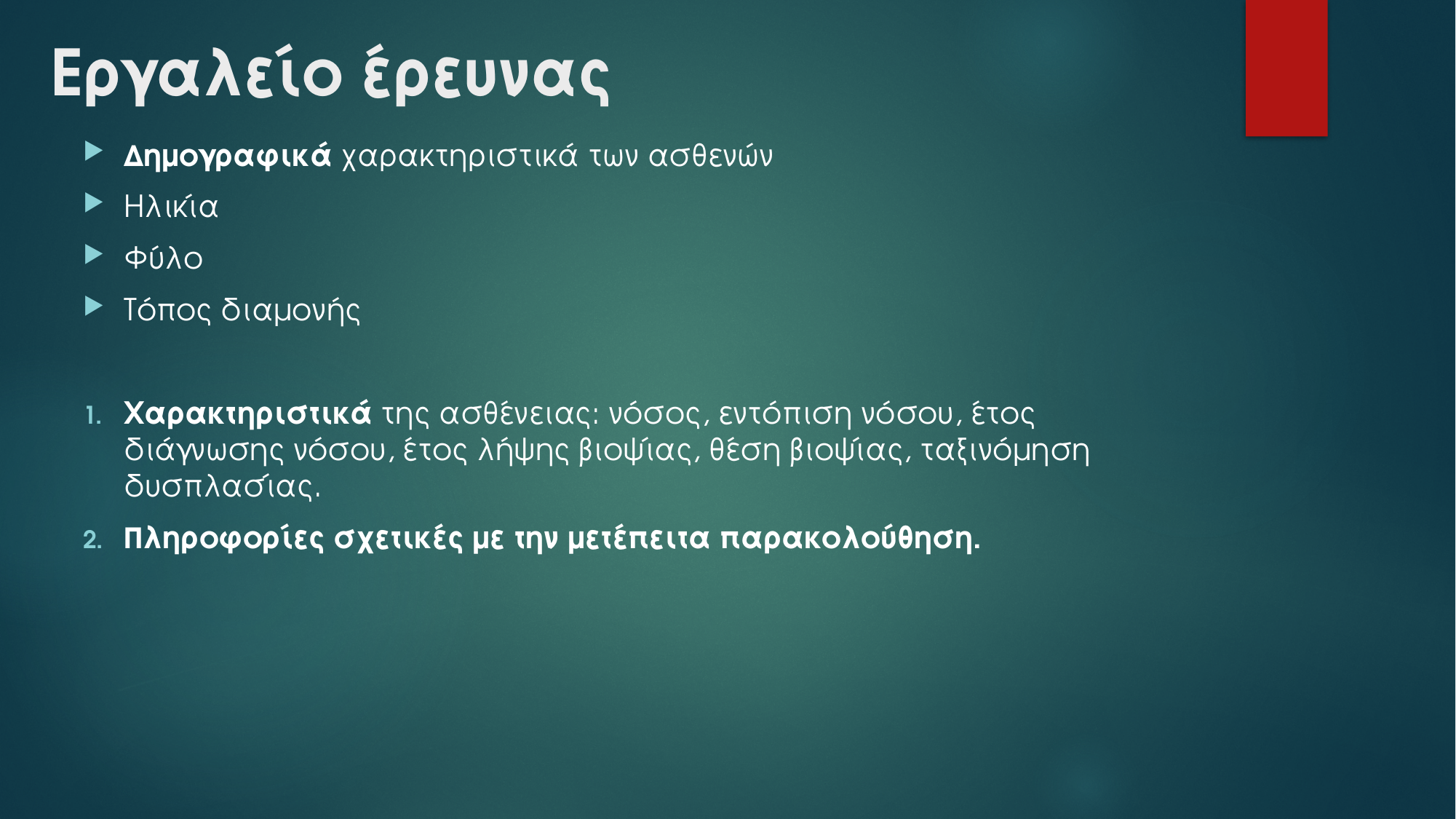

# Εργαλείο έρευνας
Δημογραφικά χαρακτηριστικά των ασθενών
Ηλικία
Φύλο
Τόπος διαμονής

Χαρακτηριστικά της ασθένειας: νόσος, εντόπιση νόσου, έτος διάγνωσης νόσου, έτος λήψης βιοψίας, θέση βιοψίας, ταξινόμηση δυσπλασίας.
Πληροφορίες σχετικές με την μετέπειτα παρακολούθηση.